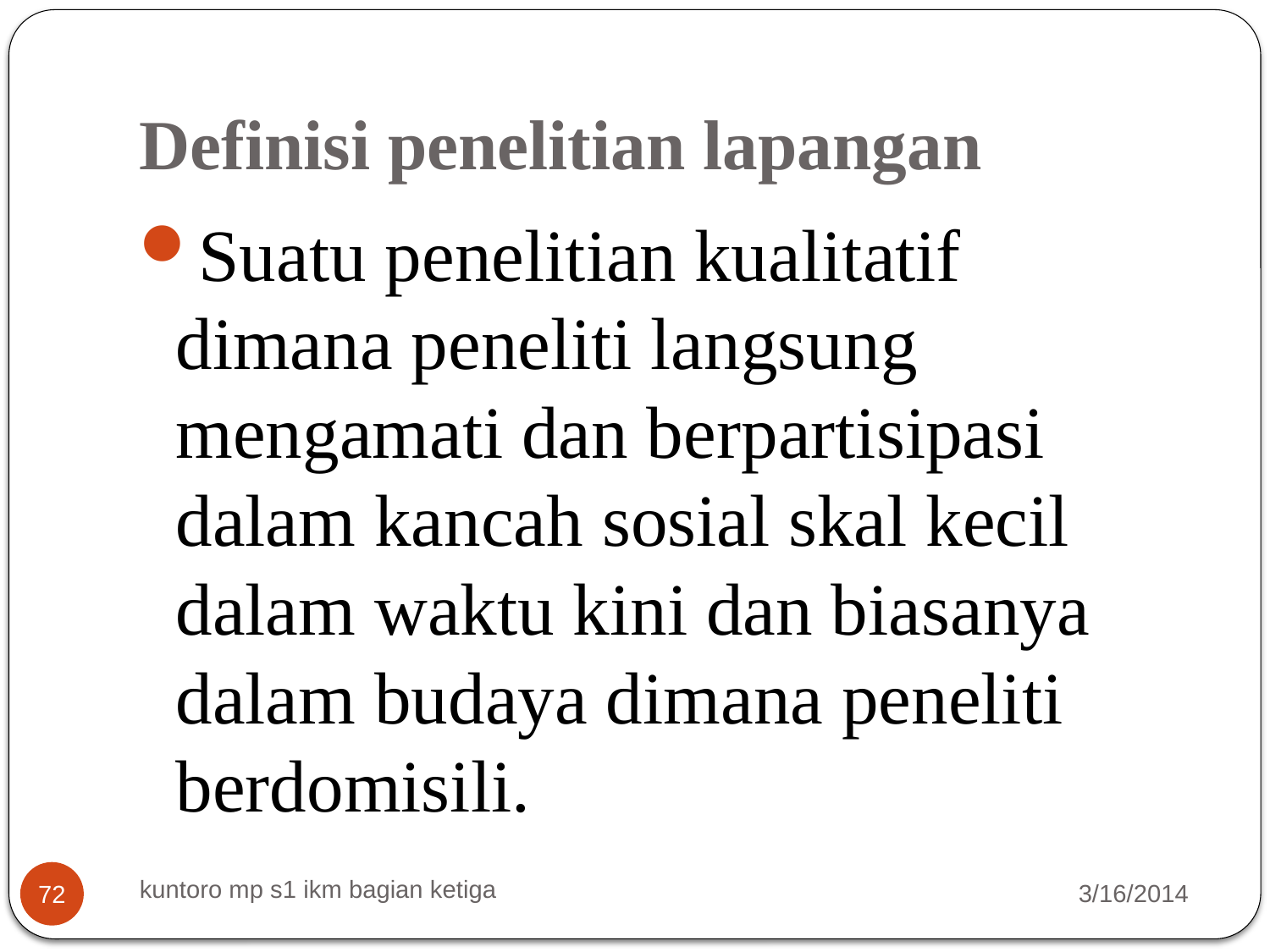

# Definisi penelitian lapangan
Suatu penelitian kualitatif dimana peneliti langsung mengamati dan berpartisipasi dalam kancah sosial skal kecil dalam waktu kini dan biasanya dalam budaya dimana peneliti berdomisili.

kuntoro mp s1 ikm bagian ketiga
3/16/2014
72